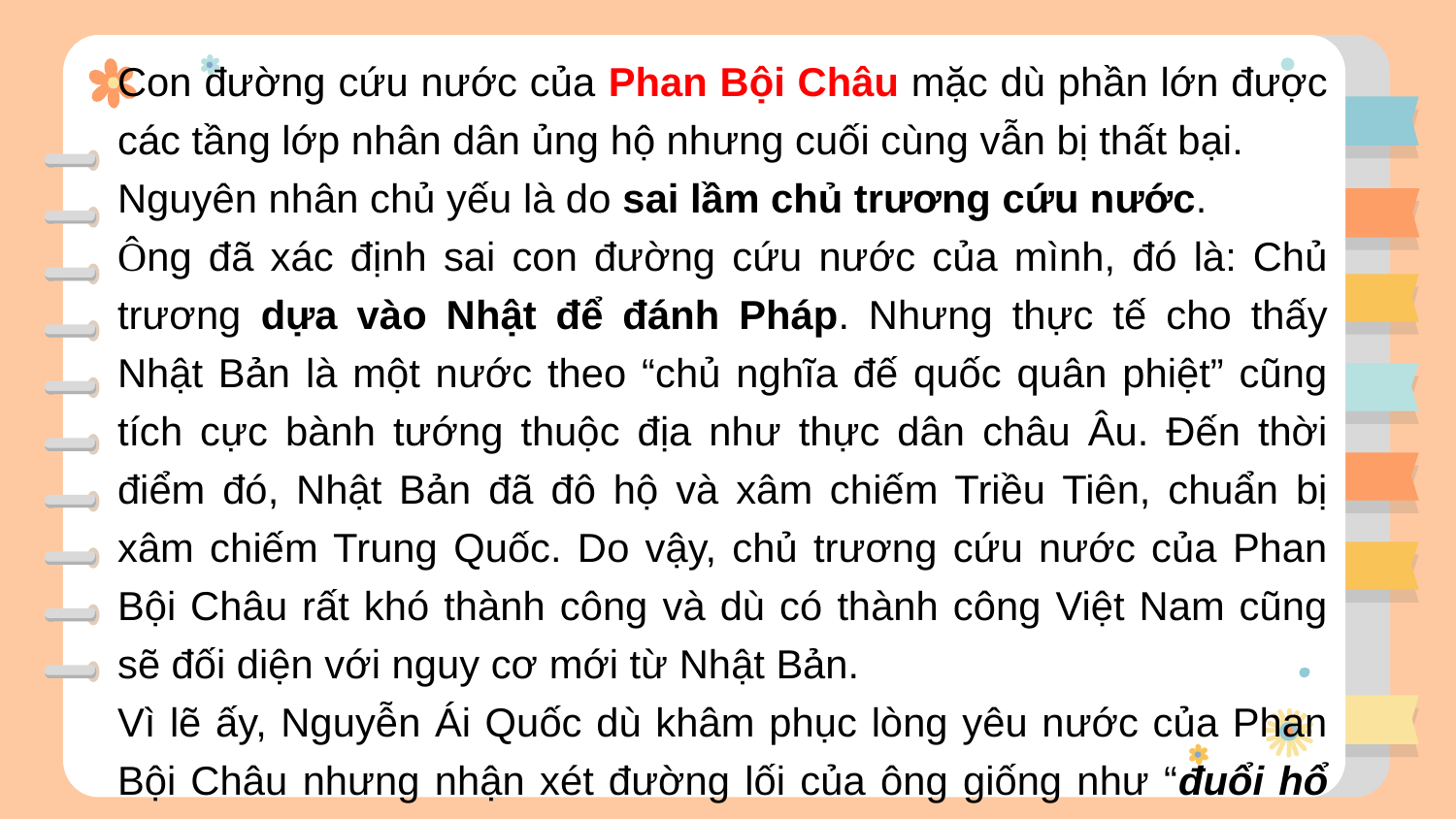

Con đường cứu nước của Phan Bội Châu mặc dù phần lớn được các tầng lớp nhân dân ủng hộ nhưng cuối cùng vẫn bị thất bại.
Nguyên nhân chủ yếu là do sai lầm chủ trương cứu nước.
Ông đã xác định sai con đường cứu nước của mình, đó là: Chủ trương dựa vào Nhật để đánh Pháp. Nhưng thực tế cho thấy Nhật Bản là một nước theo “chủ nghĩa đế quốc quân phiệt” cũng tích cực bành tướng thuộc địa như thực dân châu Âu. Đến thời điểm đó, Nhật Bản đã đô hộ và xâm chiếm Triều Tiên, chuẩn bị xâm chiếm Trung Quốc. Do vậy, chủ trương cứu nước của Phan Bội Châu rất khó thành công và dù có thành công Việt Nam cũng sẽ đối diện với nguy cơ mới từ Nhật Bản.
Vì lẽ ấy, Nguyễn Ái Quốc dù khâm phục lòng yêu nước của Phan Bội Châu nhưng nhận xét đường lối của ông giống như “đuổi hổ cửa trước, rước beo của sau”.